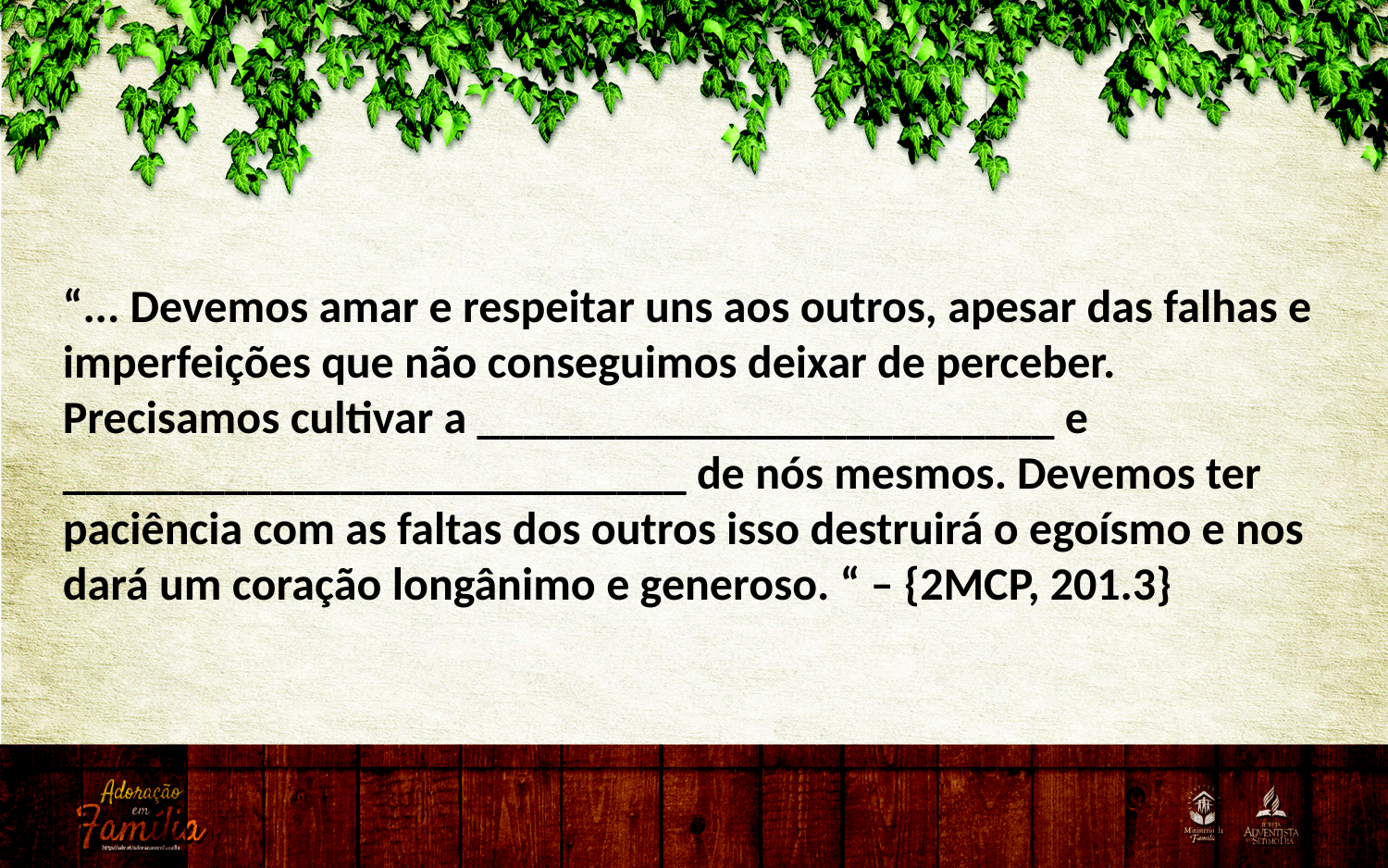

“... Devemos amar e respeitar uns aos outros, apesar das falhas e imperfeições que não conseguimos deixar de perceber. Precisamos cultivar a _________________________ e ___________________________ de nós mesmos. Devemos ter paciência com as faltas dos outros isso destruirá o egoísmo e nos dará um coração longânimo e generoso. “ – {2MCP, 201.3}